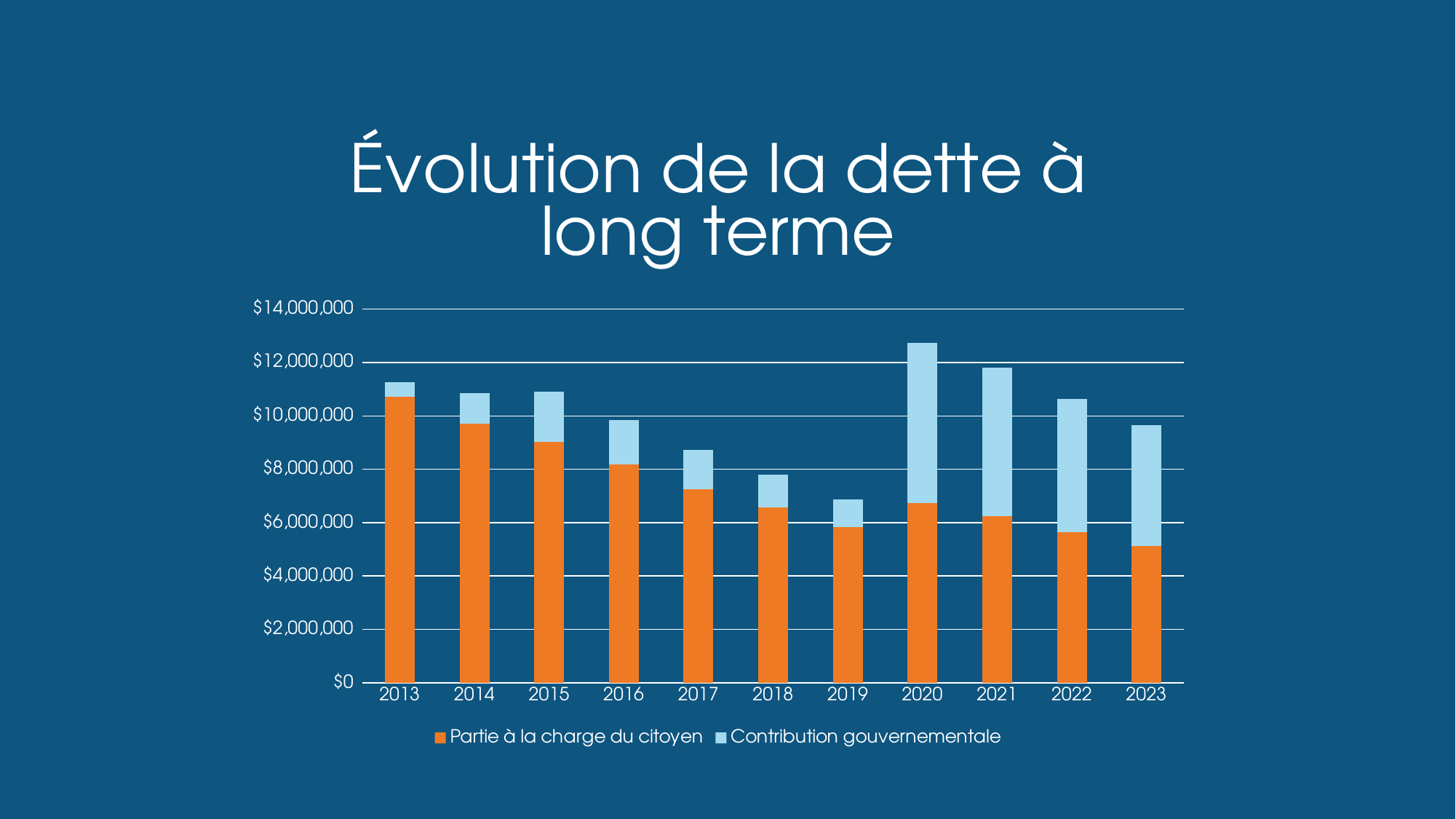

### Chart: Évolution de la dette à long terme

| Category | Partie à la charge du citoyen | Contribution gouvernementale |
|---|---|---|
| 2013 | 10706649.0 | 546068.0 |
| 2014 | 9718773.0 | 1135831.0 |
| 2015 | 9018065.0 | 1883047.0 |
| 2016 | 8192070.0 | 1659098.0 |
| 2017 | 7257075.0 | 1457572.0 |
| 2018 | 6558690.0 | 1249838.0 |
| 2019 | 5841809.0 | 1035819.0 |
| 2020 | 6729420.0 | 6013830.0 |
| 2021 | 6251401.0 | 5570474.0 |
| 2022 | 5630614.0 | 4993186.0 |
| 2023 | 5110843.0 | 4532257.0 |